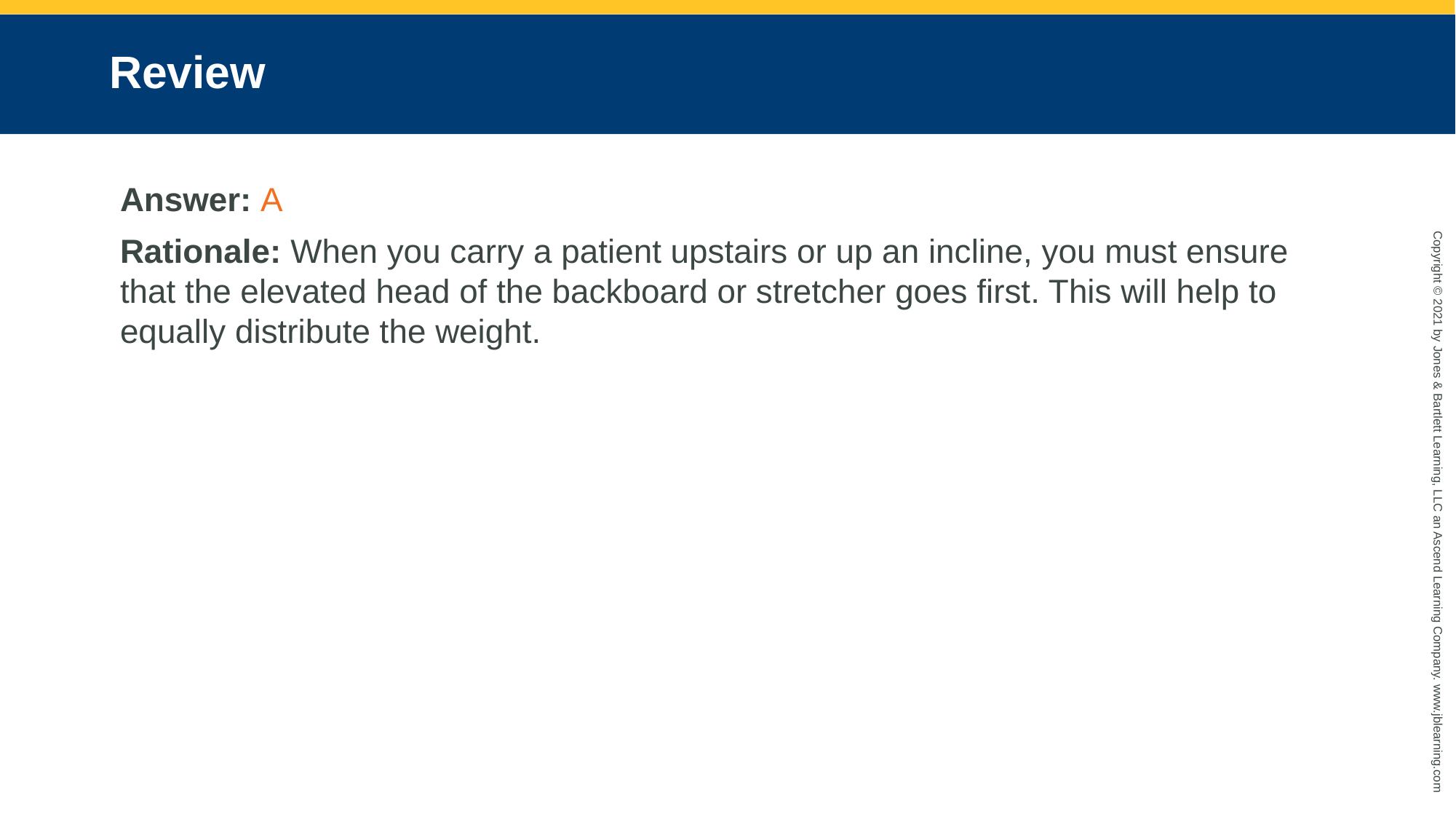

# Review
Answer: A
Rationale: When you carry a patient upstairs or up an incline, you must ensure that the elevated head of the backboard or stretcher goes first. This will help to equally distribute the weight.